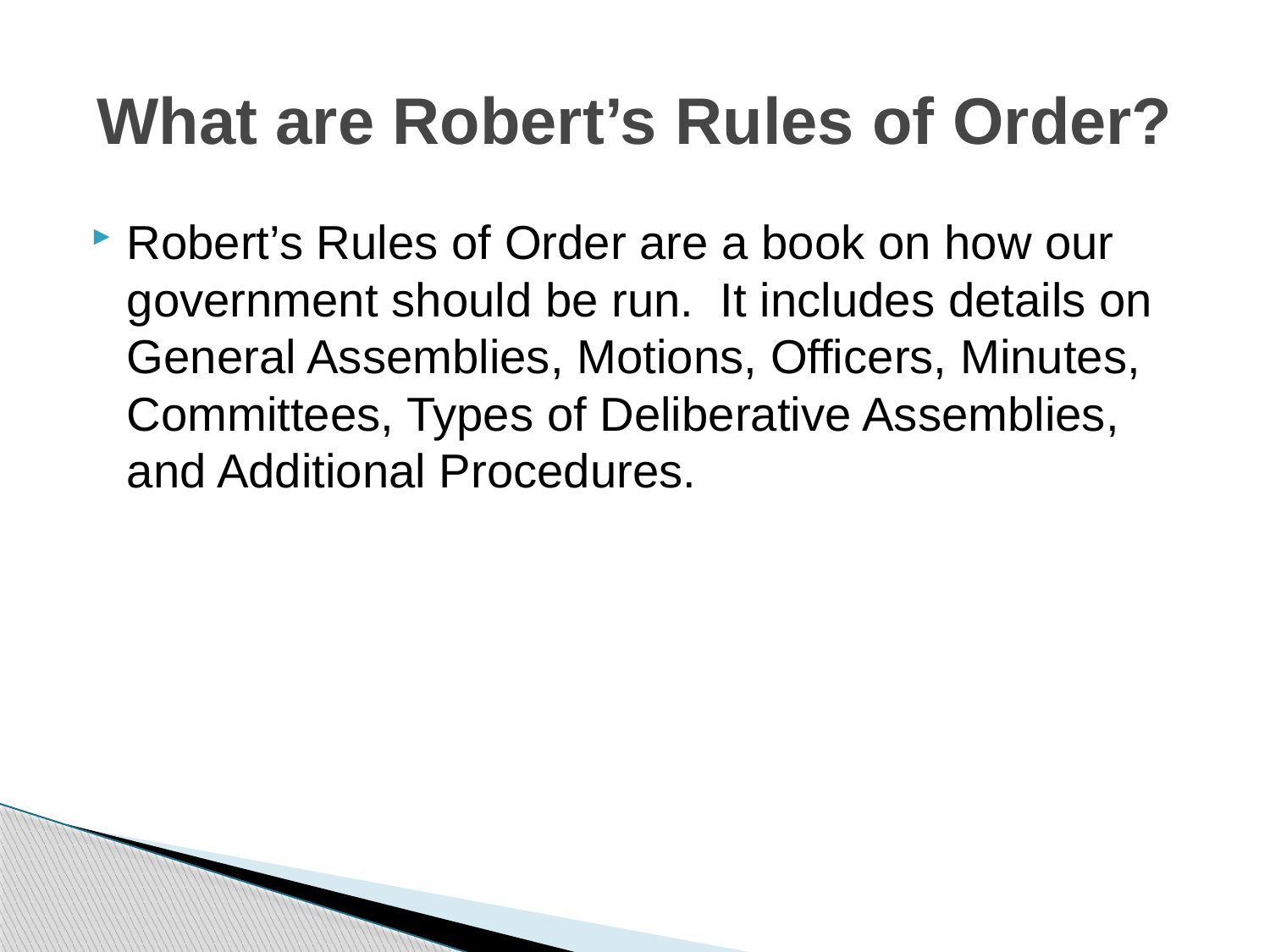

# What are Robert’s Rules of Order?
Robert’s Rules of Order are a book on how our government should be run.  It includes details on General Assemblies, Motions, Officers, Minutes, Committees, Types of Deliberative Assemblies, and Additional Procedures.